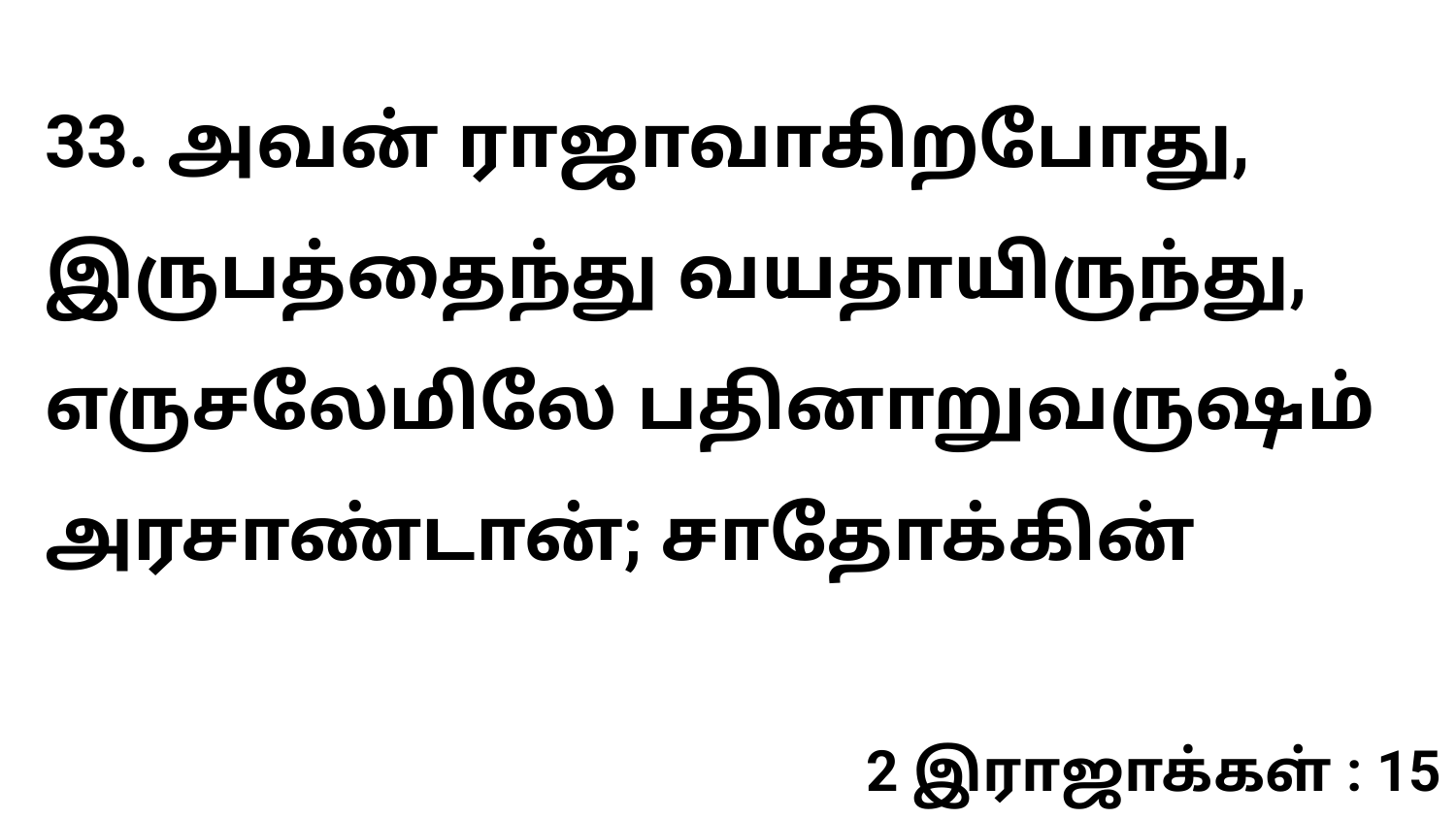

33. அவன் ராஜாவாகிறபோது, இருபத்தைந்து வயதாயிருந்து, எருசலேமிலே பதினாறுவருஷம் அரசாண்டான்; சாதோக்கின்
2 இராஜாக்கள் : 15